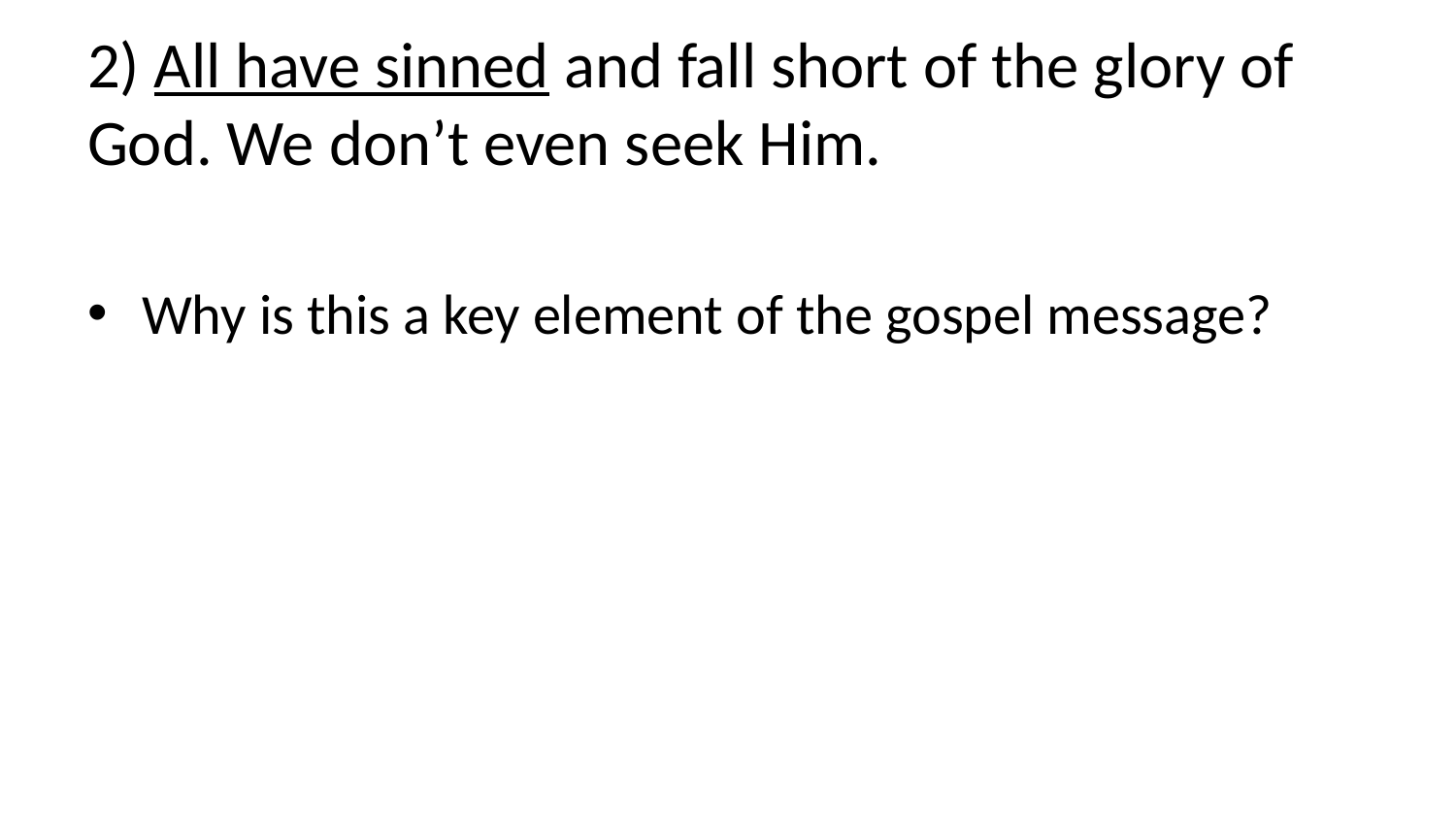

# 2) All have sinned and fall short of the glory of God. We don’t even seek Him.

Why is this a key element of the gospel message?